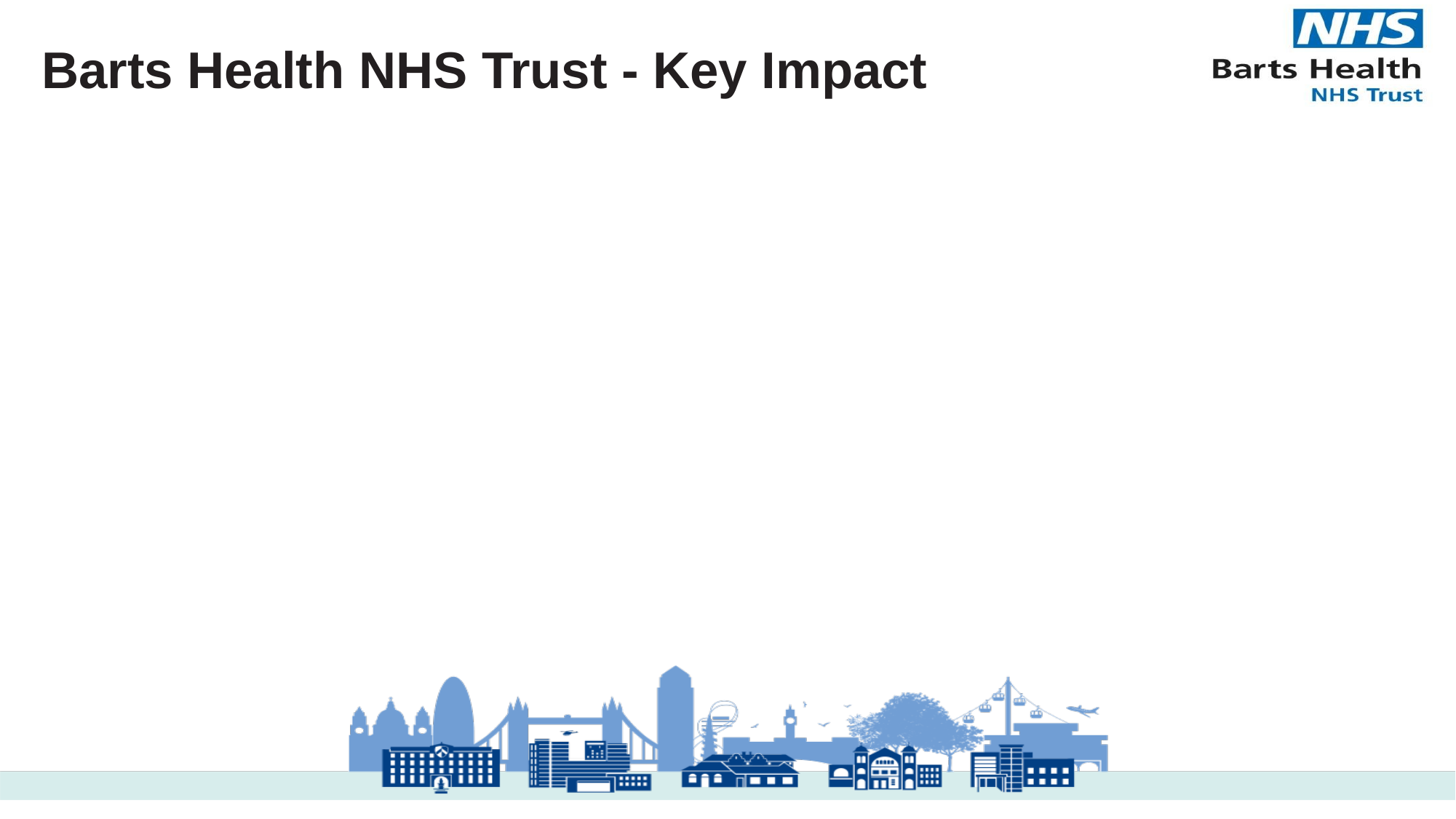

Barts Health NHS Trust - Key Impact
189
Patient Reps joined (Over 2 days period) our assessments across NUH, RLH, SBH & WXH
Over 100
Staff assessors and observers joined (over 2 days period) to support the assessments
40
Ward assessments undertaken across all BH hospitals
18
Food assessments undertaken
8
Outpatient areas (OPD) assessments undertaken
All
Internal (Public areas) assessments visited and assessed
All
Site External (Hospital areas only) assessed
Emergency Department (Including Minor Injuries) assessed across the hospitals